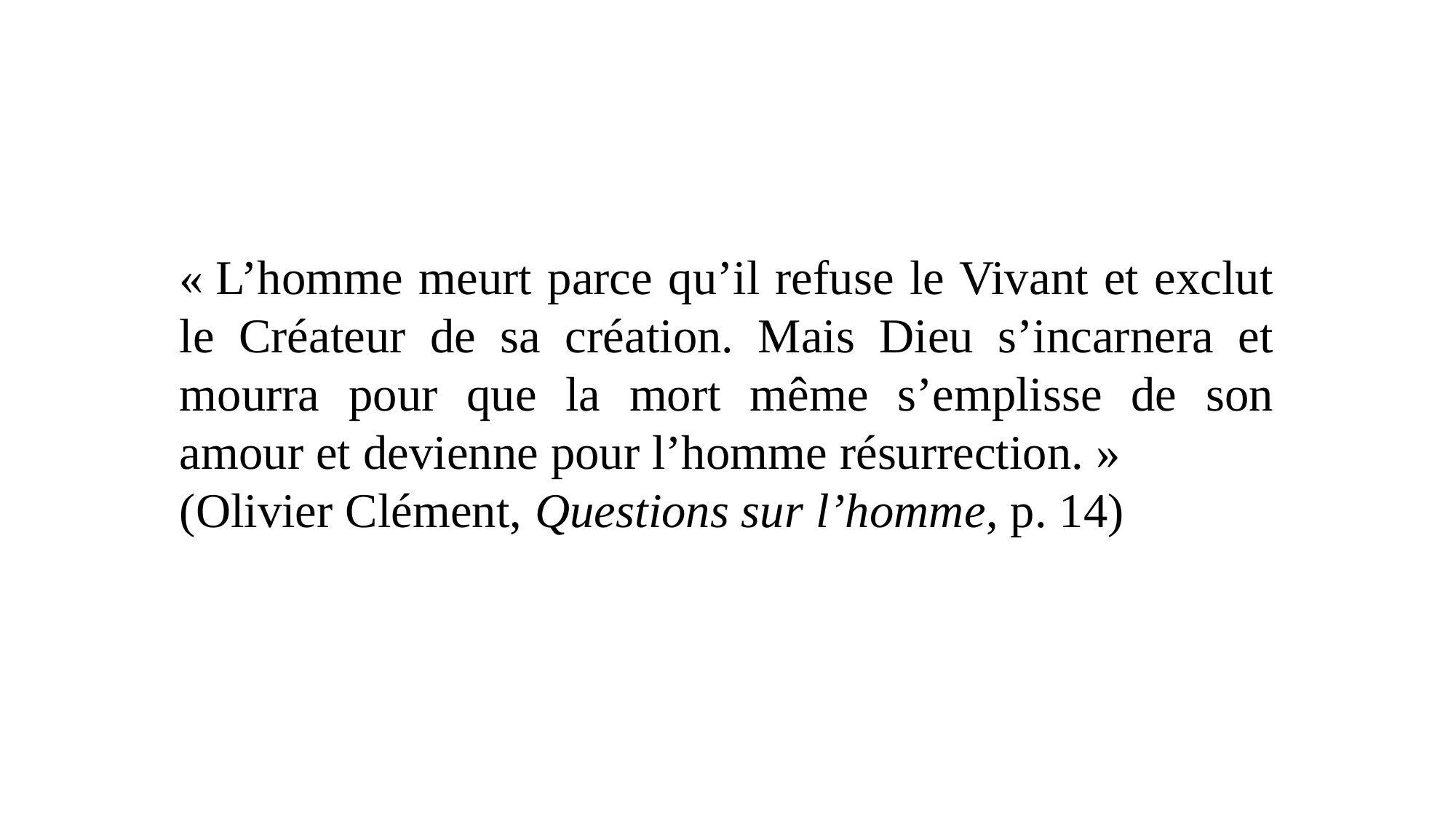

« L’homme meurt parce qu’il refuse le Vivant et exclut le Créateur de sa création. Mais Dieu s’incarnera et mourra pour que la mort même s’emplisse de son amour et devienne pour l’homme résurrection. »
(Olivier Clément, Questions sur l’homme, p. 14)